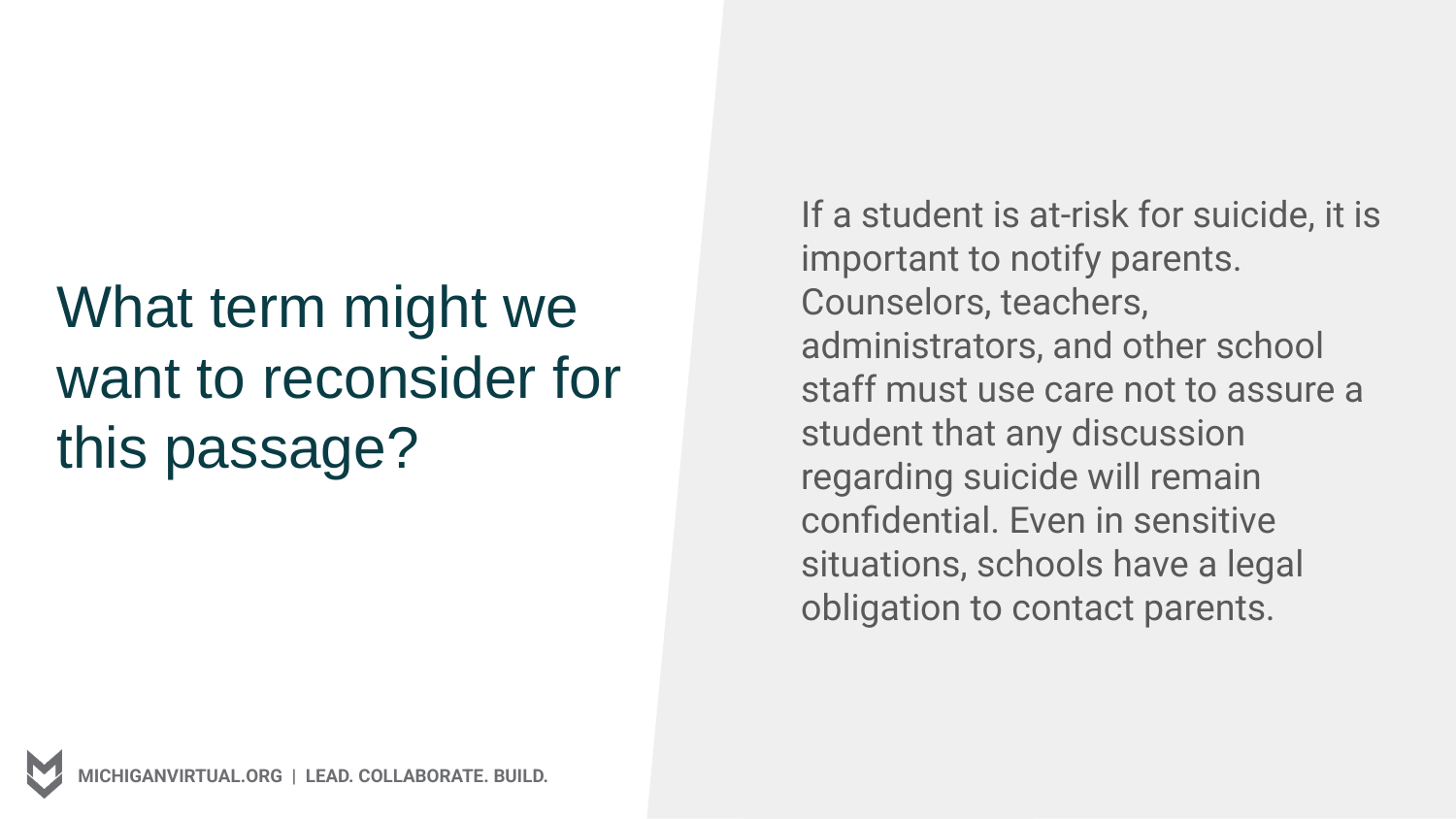

# What term might we want to reconsider for this passage?
If a student is at-risk for suicide, it is important to notify parents. Counselors, teachers, administrators, and other school staff must use care not to assure a student that any discussion regarding suicide will remain confidential. Even in sensitive situations, schools have a legal obligation to contact parents.